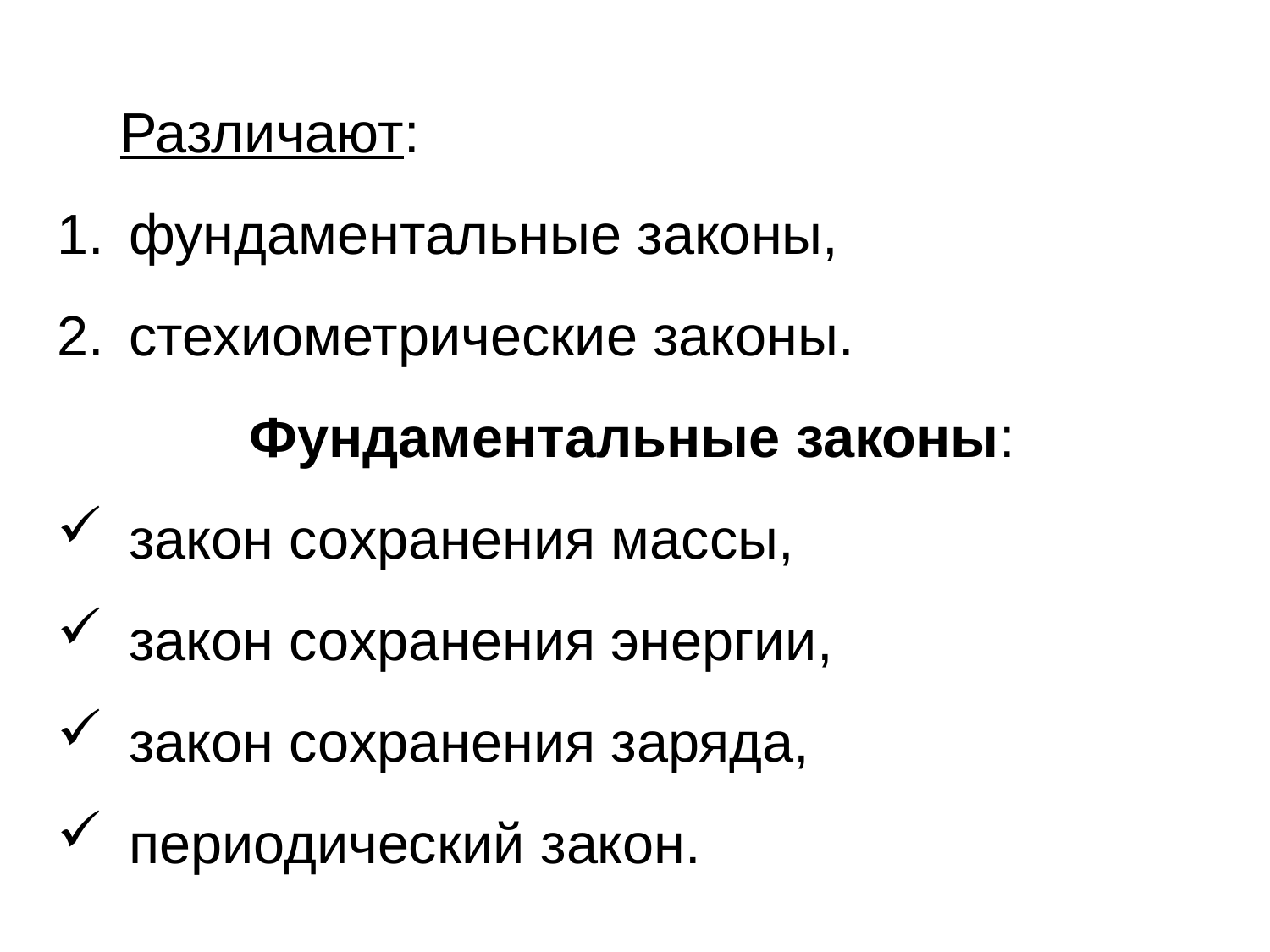

Различают:
фундаментальные законы,
стехиометрические законы.
Фундаментальные законы:
закон сохранения массы,
закон сохранения энергии,
закон сохранения заряда,
периодический закон.